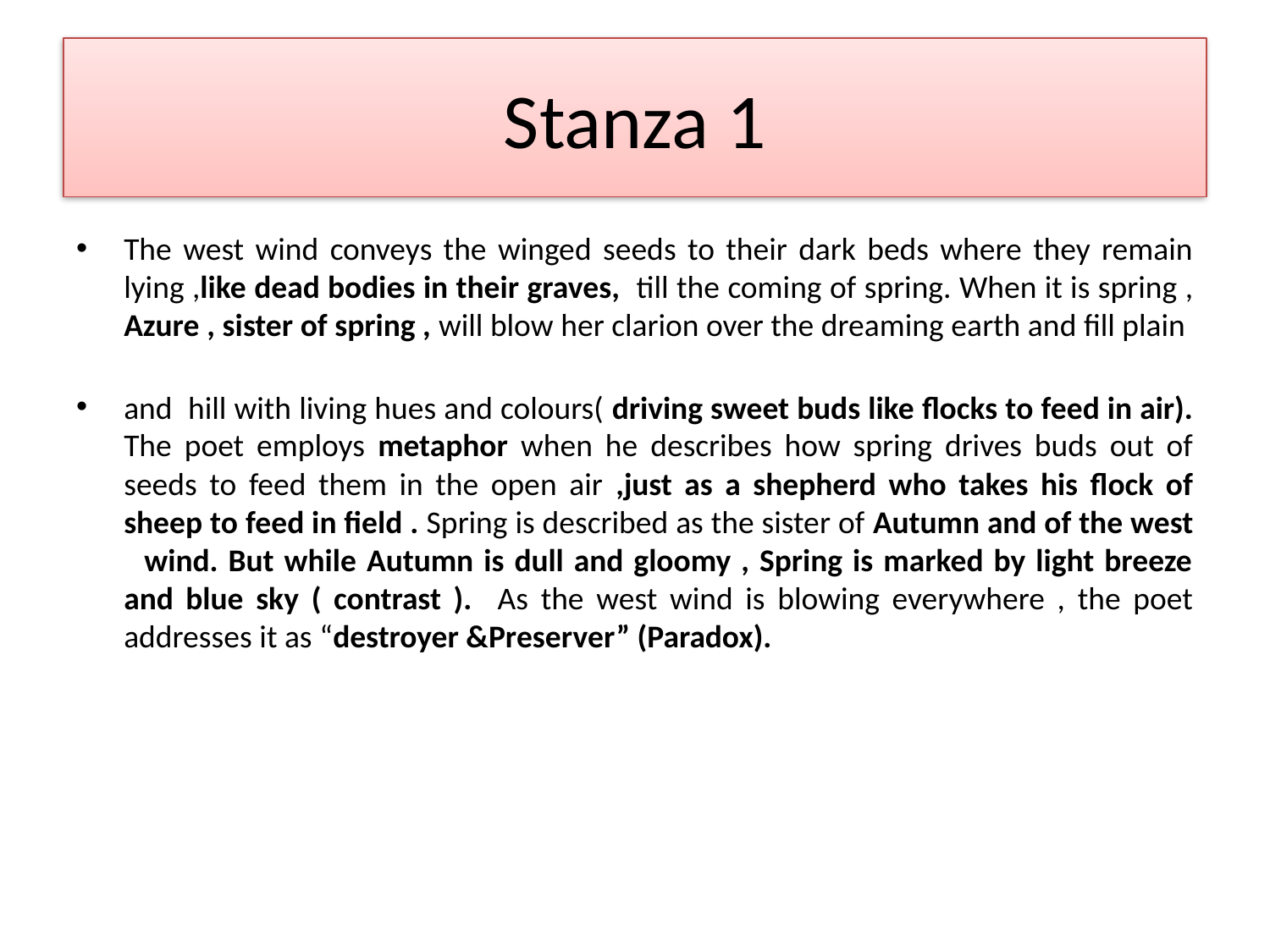

# Stanza 1
The west wind conveys the winged seeds to their dark beds where they remain lying ,like dead bodies in their graves,  till the coming of spring. When it is spring , Azure , sister of spring , will blow her clarion over the dreaming earth and fill plain
and  hill with living hues and colours( driving sweet buds like flocks to feed in air). The poet employs metaphor when he describes how spring drives buds out of seeds to feed them in the open air ,just as a shepherd who takes his flock of sheep to feed in field . Spring is described as the sister of Autumn and of the west   wind. But while Autumn is dull and gloomy , Spring is marked by light breeze and blue sky ( contrast ).  As the west wind is blowing everywhere , the poet addresses it as “destroyer &Preserver” (Paradox).